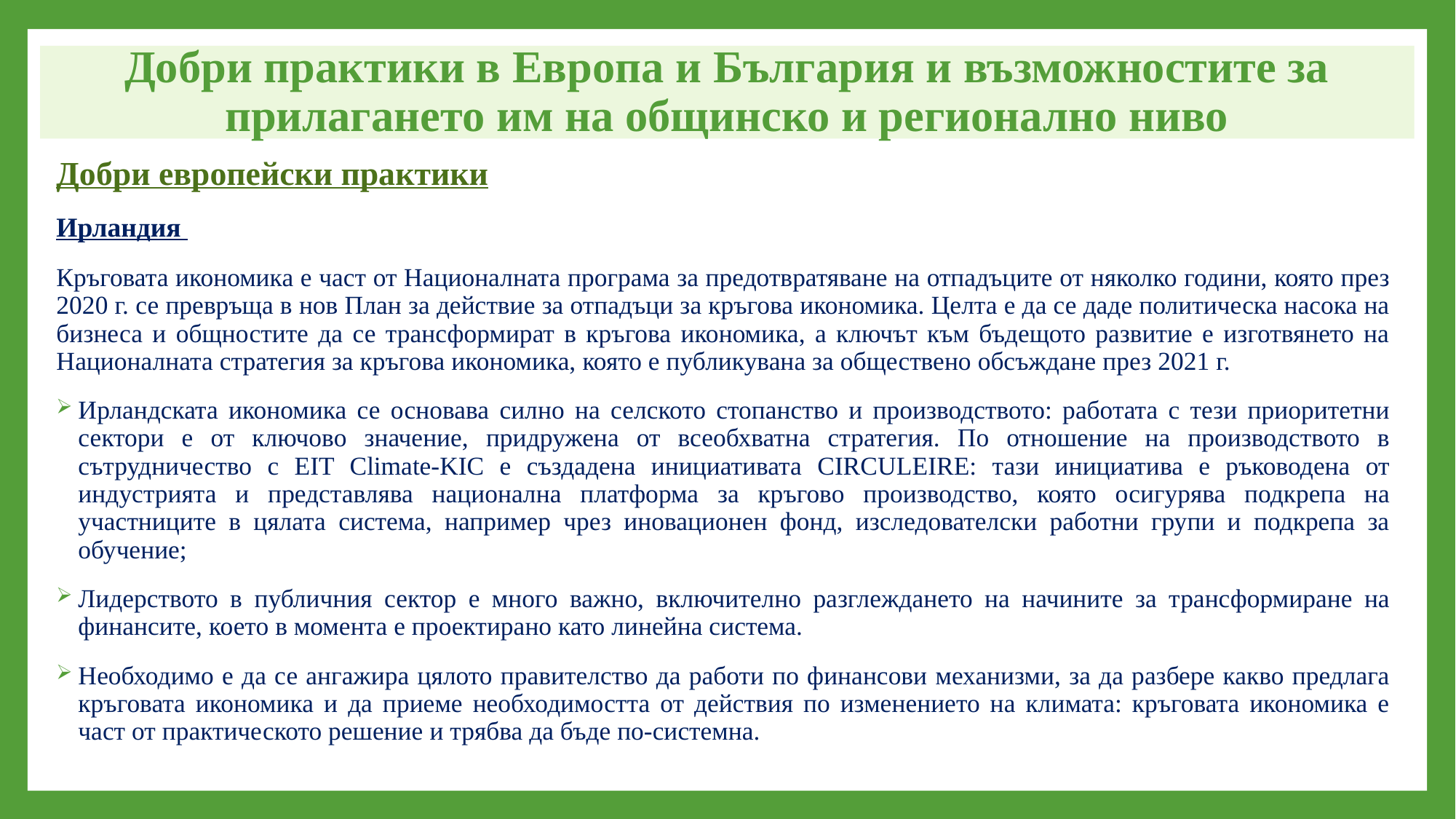

# Добри практики в Европа и България и възможностите за прилагането им на общинско и регионално ниво
Добри европейски практики
Ирландия
Кръговата икономика е част от Националната програма за предотвратяване на отпадъците от няколко години, която през 2020 г. се превръща в нов План за действие за отпадъци за кръгова икономика. Целта е да се даде политическа насока на бизнеса и общностите да се трансформират в кръгова икономика, а ключът към бъдещото развитие е изготвянето на Националната стратегия за кръгова икономика, която е публикувана за обществено обсъждане през 2021 г.
Ирландската икономика се основава силно на селското стопанство и производството: работата с тези приоритетни сектори е от ключово значение, придружена от всеобхватна стратегия. По отношение на производството в сътрудничество с EIT Climate-KIC е създадена инициативата CIRCULEIRE: тази инициатива е ръководена от индустрията и представлява национална платформа за кръгово производство, която осигурява подкрепа на участниците в цялата система, например чрез иновационен фонд, изследователски работни групи и подкрепа за обучение;
Лидерството в публичния сектор е много важно, включително разглеждането на начините за трансформиране на финансите, което в момента е проектирано като линейна система.
Необходимо е да се ангажира цялото правителство да работи по финансови механизми, за да разбере какво предлага кръговата икономика и да приеме необходимостта от действия по изменението на климата: кръговата икономика е част от практическото решение и трябва да бъде по-системна.